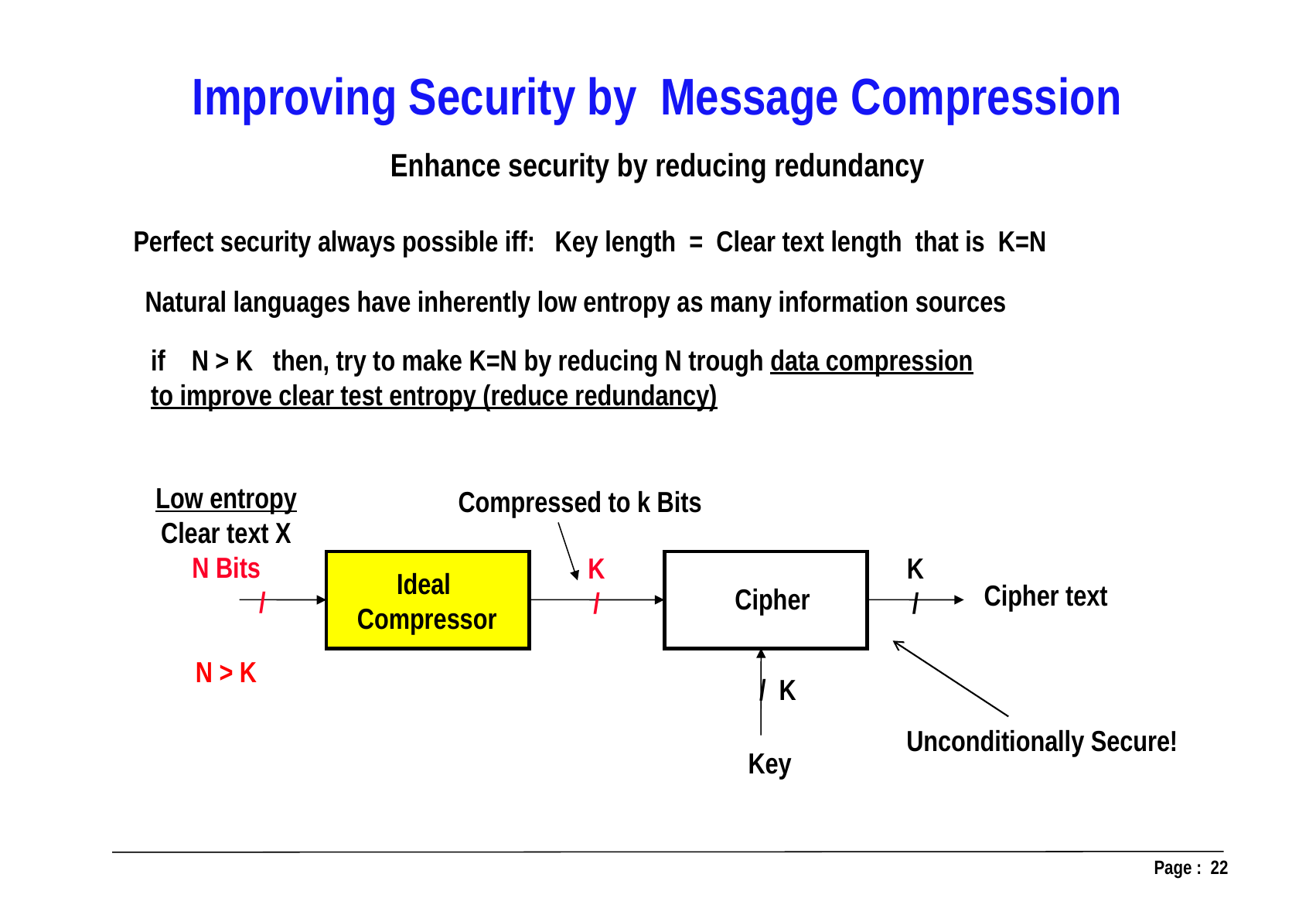

Improving Security by  Message Compression
Enhance security by reducing redundancy
Perfect security always possible iff:   Key length  =  Clear text length  that is  K=N
Natural languages have inherently low entropy as many information sources
if    N > K   then, try to make K=N by reducing N trough data compression to improve clear test entropy (reduce redundancy)
Low entropy
Clear text X
N Bits
           /

N > K
Compressed to k Bits

K
/
K
/

Ideal
Compressor
Cipher text
Cipher

/  K
Unconditionally Secure!
Key